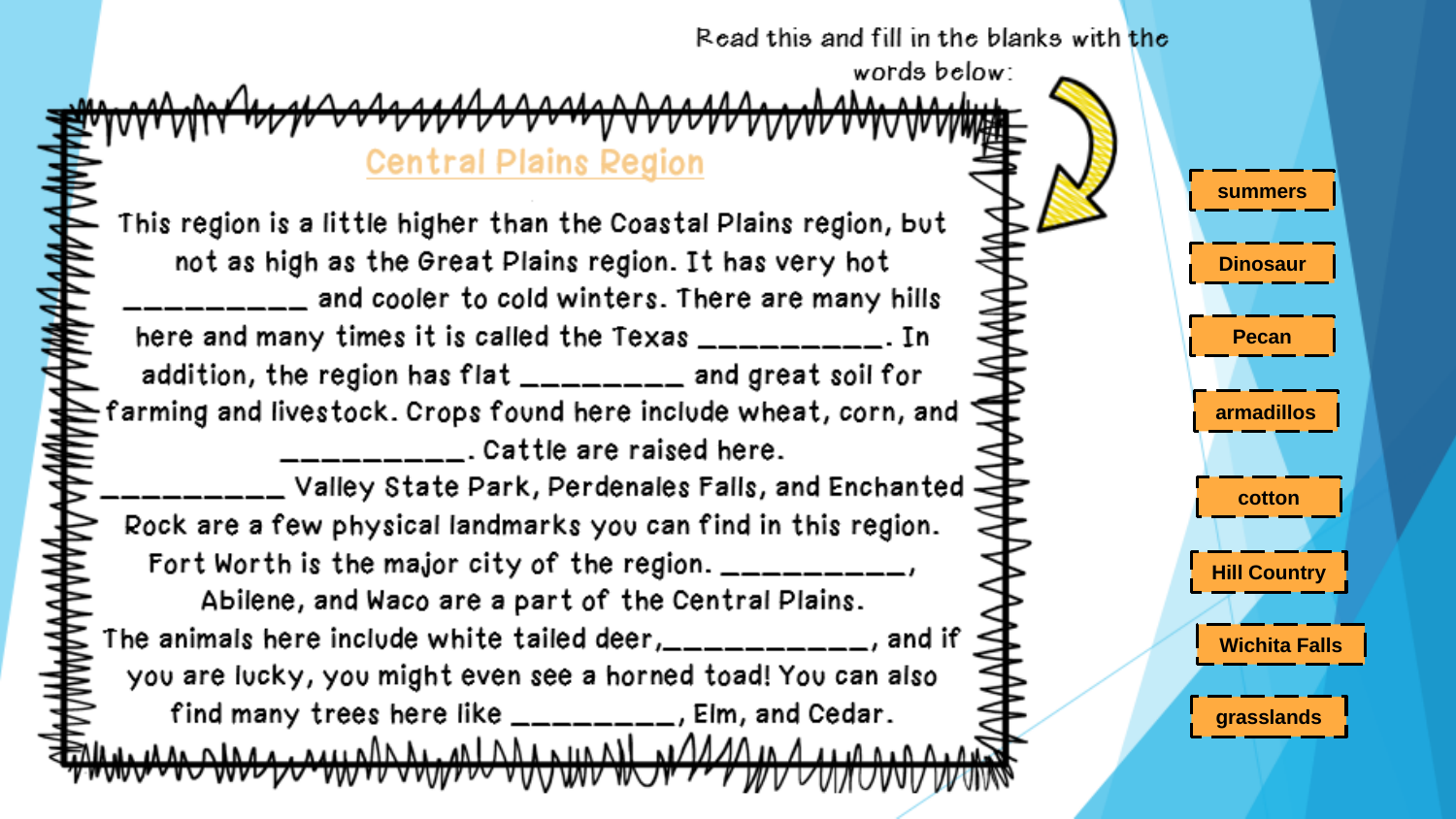

summers
Dinosaur
Pecan
armadillos
cotton
Hill Country
Wichita Falls
grasslands